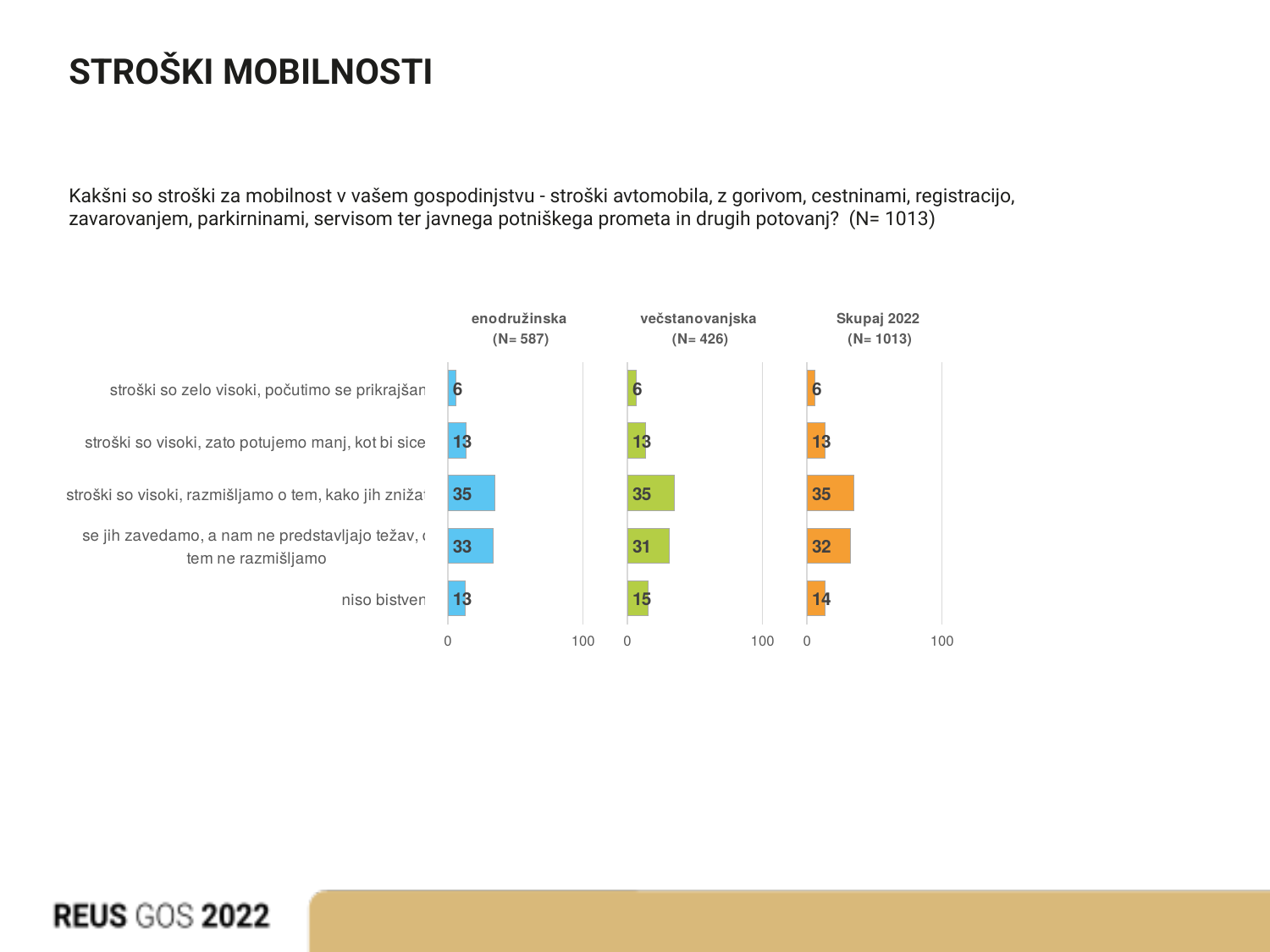

# STROŠKI MOBILNOSTI
Kakšni so stroški za mobilnost v vašem gospodinjstvu - stroški avtomobila, z gorivom, cestninami, registracijo, zavarovanjem, parkirninami, servisom ter javnega potniškega prometa in drugih potovanj?  (N= 1013)

### Chart:

| Category | Skupaj 2022
 (N= 1013) |
|---|---|
| niso bistveni | 13.648763366690533 |
| se jih zavedamo, a nam ne predstavljajo težav, o tem ne razmišljamo | 32.224128679215994 |
| stroški so visoki, razmišljamo o tem, kako jih znižati | 34.63239995696718 |
| stroški so visoki, zato potujemo manj, kot bi sicer | 13.492060644448623 |
| stroški so zelo visoki, počutimo se prikrajšani | 6.002647352677813 |

### Chart:

| Category | enodružinska
 (N= 587) |
|---|---|
| niso bistveni | 12.689894603495475 |
| se jih zavedamo, a nam ne predstavljajo težav, o tem ne razmišljamo | 33.39001708631517 |
| stroški so visoki, razmišljamo o tem, kako jih znižati | 34.61098823912771 |
| stroški so visoki, zato potujemo manj, kot bi sicer | 13.496404467297834 |
| stroški so zelo visoki, počutimo se prikrajšani | 5.81269560376383 |

### Chart:

| Category | večstanovanjska
 (N= 426) |
|---|---|
| niso bistveni | 14.969514693468513 |
| se jih zavedamo, a nam ne predstavljajo težav, o tem ne razmišljamo | 30.618227309125977 |
| stroški so visoki, razmišljamo o tem, kako jih znižati | 34.66189257976433 |
| stroški so visoki, zato potujemo manj, kot bi sicer | 13.486077437974862 |
| stroški so zelo visoki, počutimo se prikrajšani | 6.264287979666188 |

### Chart:

| Category | Skupaj 2022
 (N= 1013) |
|---|---|
| niso bistveni | 13.648763366690533 |
| se jih zavedamo, a nam ne predstavljajo težav, o tem ne razmišljamo | 32.224128679215994 |
| stroški so visoki, razmišljamo o tem, kako jih znižati | 34.63239995696718 |
| stroški so visoki, zato potujemo manj, kot bi sicer | 13.492060644448623 |
| stroški so zelo visoki, počutimo se prikrajšani | 6.002647352677813 |